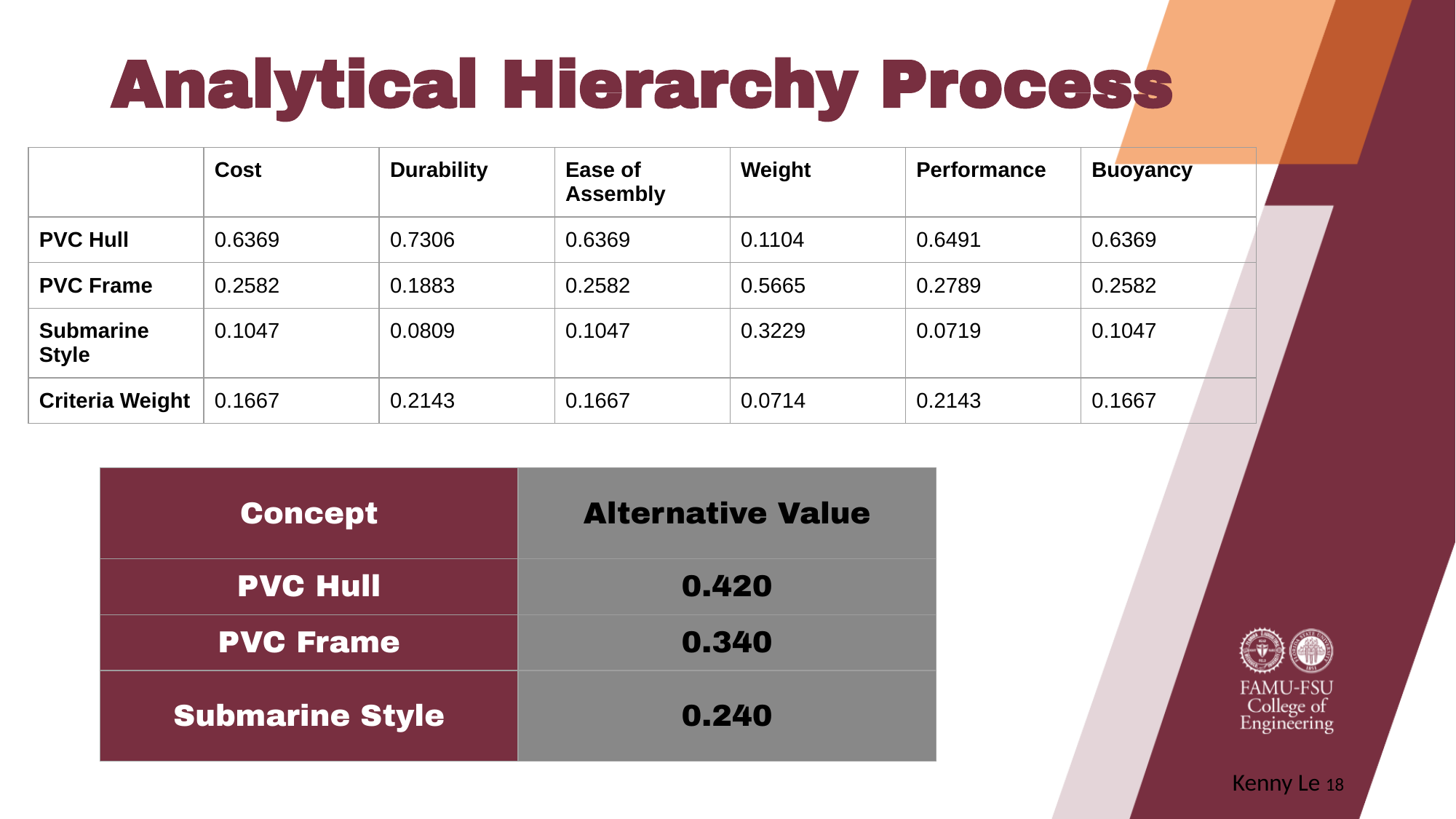

# Analytical Hierarchy Process

|  | Cost | Durability | Ease of Assembly | Weight | Performance | Buoyancy |
| --- | --- | --- | --- | --- | --- | --- |
| PVC Hull | 0.6369 | 0.7306 | 0.6369 | 0.1104 | 0.6491 | 0.6369 |
| PVC Frame | 0.2582 | 0.1883 | 0.2582 | 0.5665 | 0.2789 | 0.2582 |
| Submarine Style | 0.1047 | 0.0809 | 0.1047 | 0.3229 | 0.0719 | 0.1047 |
| Criteria Weight | 0.1667 | 0.2143 | 0.1667 | 0.0714 | 0.2143 | 0.1667 |
| Concept | Alternative Value |
| --- | --- |
| PVC Hull | 0.420 |
| PVC Frame | 0.340 |
| Submarine Style | 0.240 |
Kenny Le 18